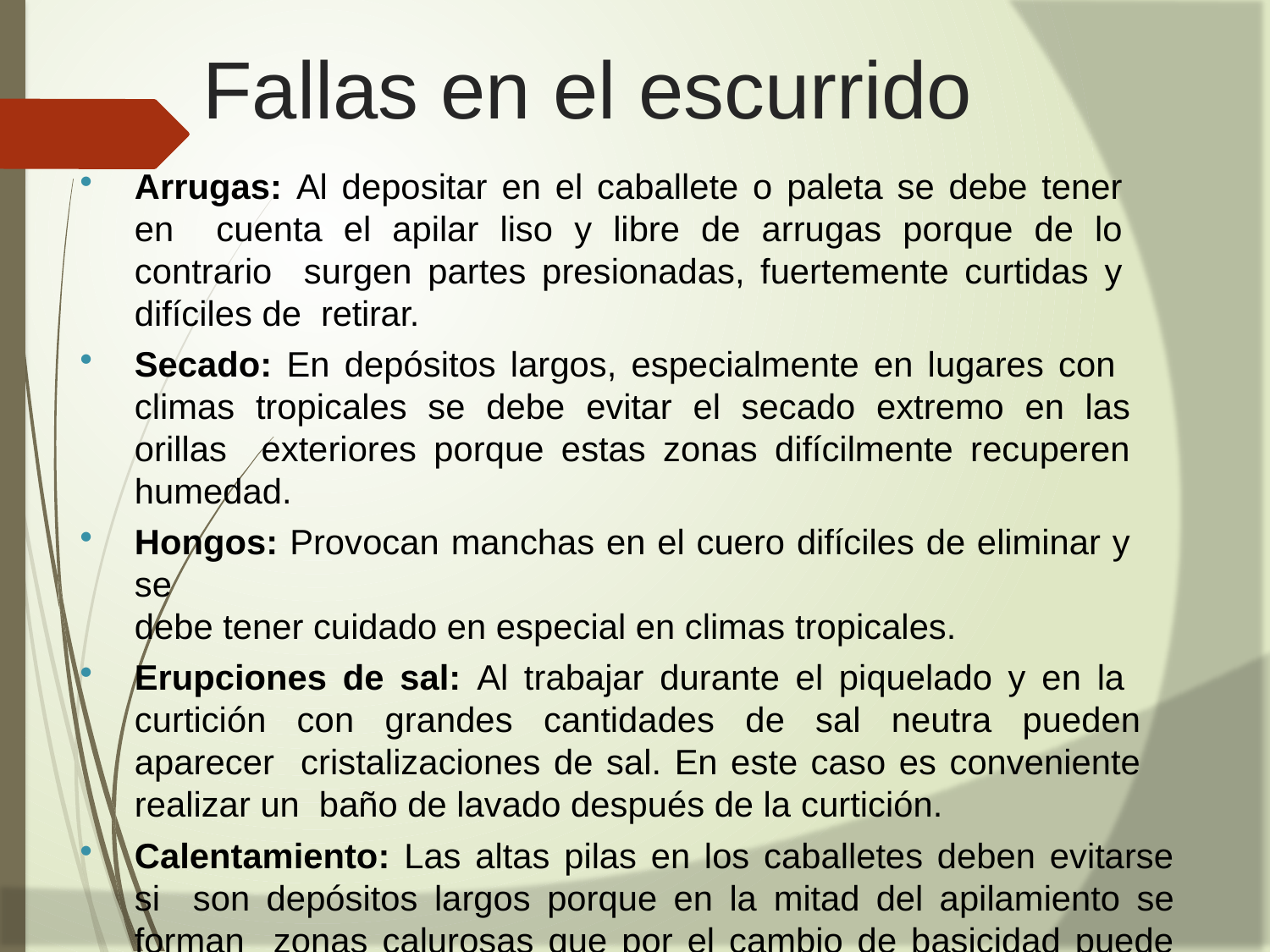

# Fallas en el escurrido
Arrugas: Al depositar en el caballete o paleta se debe tener en  cuenta el apilar liso y libre de arrugas porque de lo contrario  surgen partes presionadas, fuertemente curtidas y difíciles de  retirar.
Secado: En depósitos largos, especialmente en lugares con  climas tropicales se debe evitar el secado extremo en las orillas  exteriores porque estas zonas difícilmente recuperen humedad.
Hongos: Provocan manchas en el cuero difíciles de eliminar y se
debe tener cuidado en especial en climas tropicales.
Erupciones de sal: Al trabajar durante el piquelado y en la  curtición con grandes cantidades de sal neutra pueden aparecer  cristalizaciones de sal. En este caso es conveniente realizar un  baño de lavado después de la curtición.
Calentamiento: Las altas pilas en los caballetes deben evitarse si  son depósitos largos porque en la mitad del apilamiento se forman  zonas calurosas que por el cambio de basicidad puede producir  manchas.